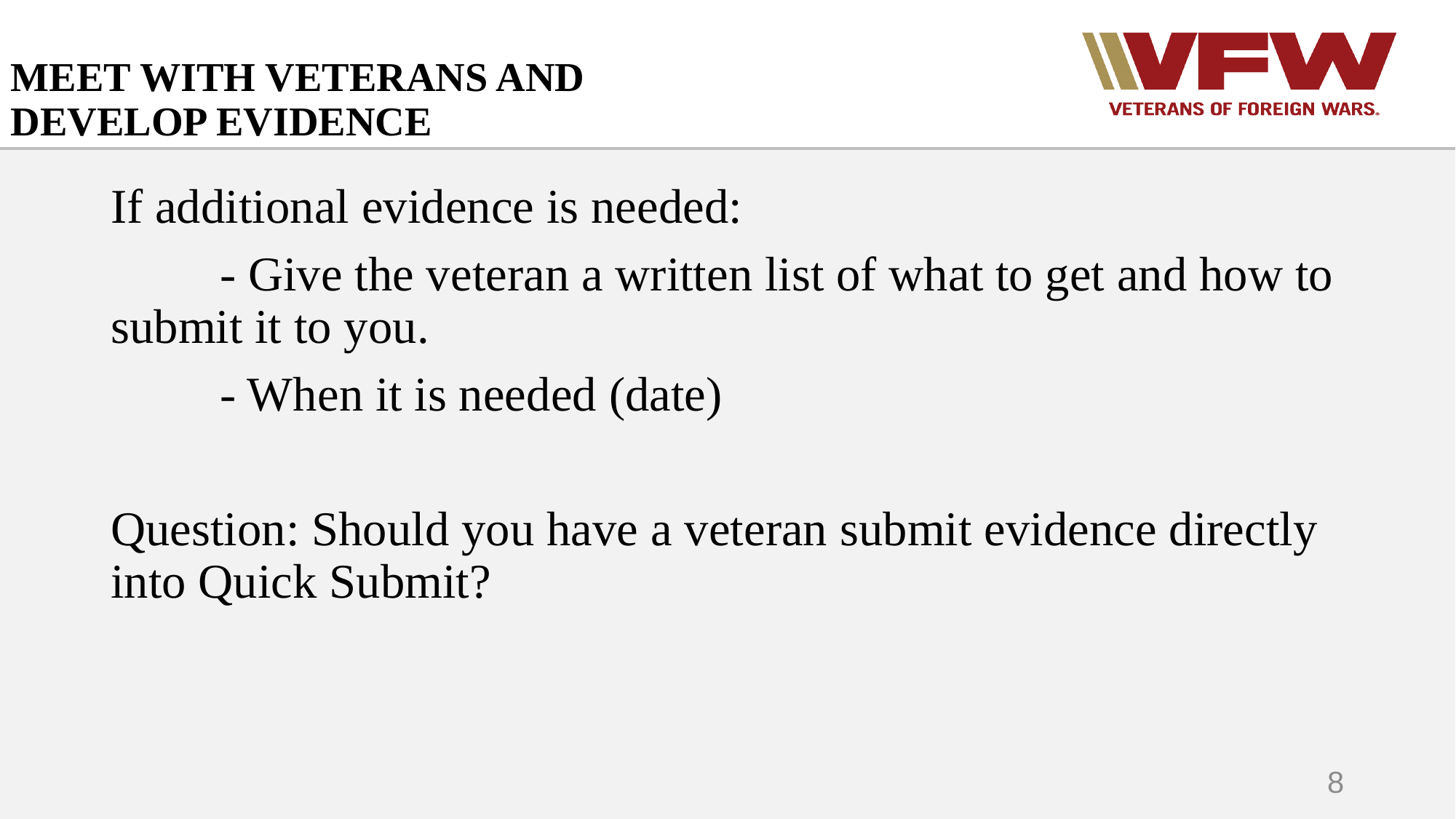

# MEET WITH VETERANS AND DEVELOP EVIDENCE
If additional evidence is needed:
	- Give the veteran a written list of what to get and how to submit it to you.
	- When it is needed (date)

Question: Should you have a veteran submit evidence directly into Quick Submit?

8